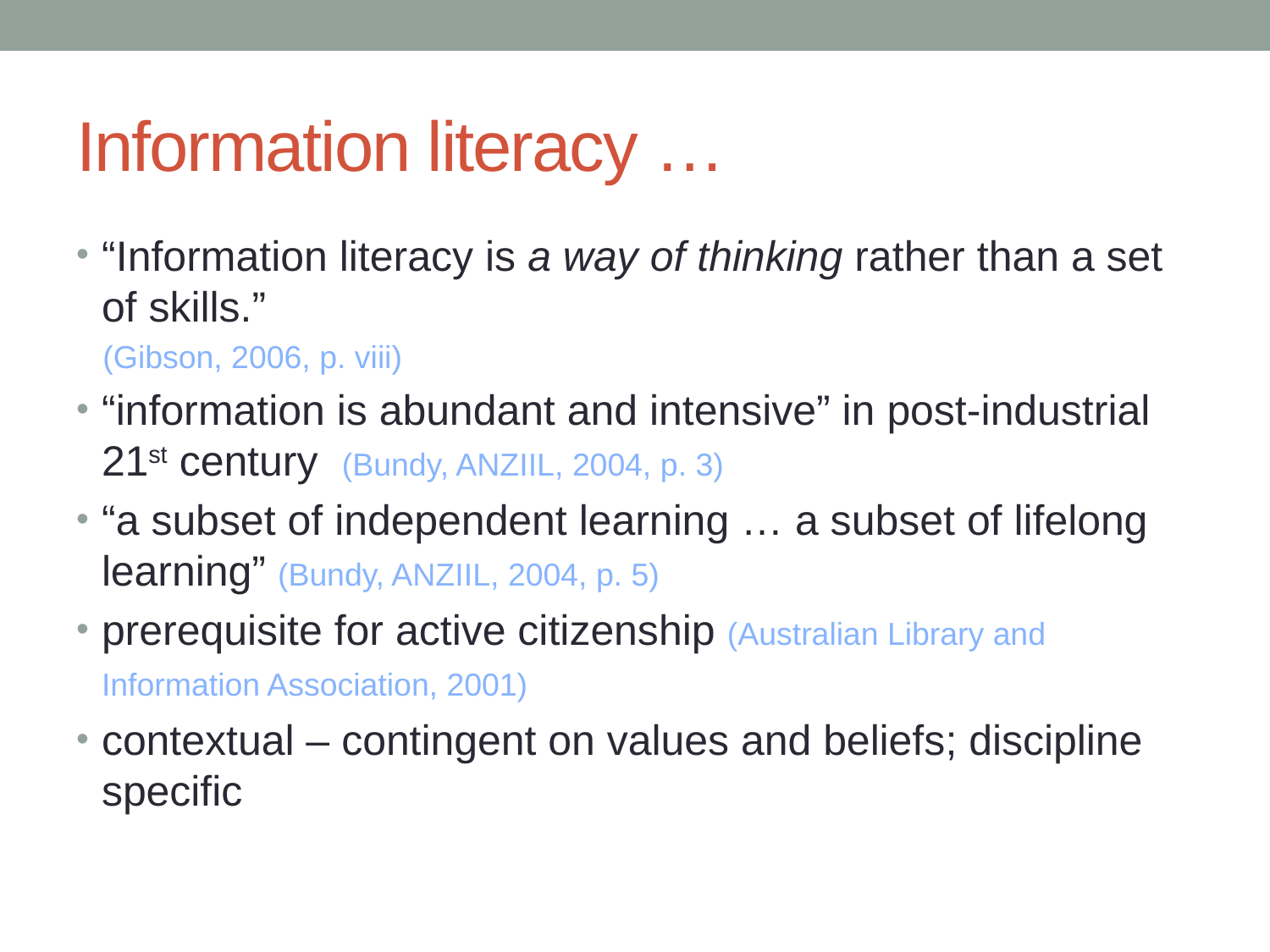

# Information literacy …
“Information literacy is a way of thinking rather than a set of skills.”
   (Gibson, 2006, p. viii)
“information is abundant and intensive” in post-industrial 21st century  (Bundy, ANZIIL, 2004, p. 3)
“a subset of independent learning … a subset of lifelong learning” (Bundy, ANZIIL, 2004, p. 5)
prerequisite for active citizenship (Australian Library and Information Association, 2001)
contextual – contingent on values and beliefs; discipline specific